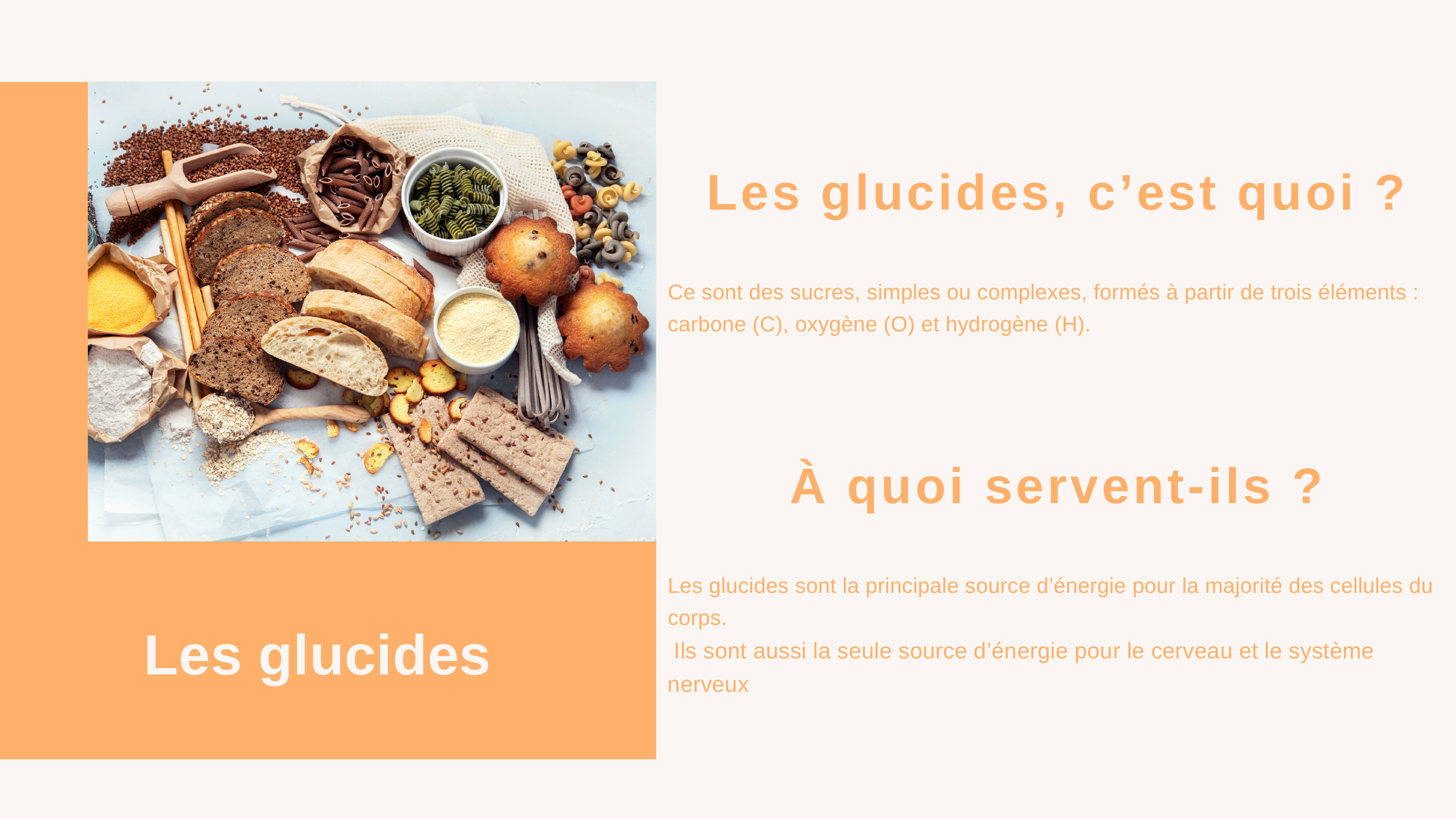

Les glucides, c’est quoi ?
Ce sont des sucres, simples ou complexes, formés à partir de trois éléments : carbone (C), oxygène (O) et hydrogène (H).

À quoi servent-ils ?
Les glucides sont la principale source d’énergie pour la majorité des cellules du corps.
 Ils sont aussi la seule source d’énergie pour le cerveau et le système nerveux

Les glucides